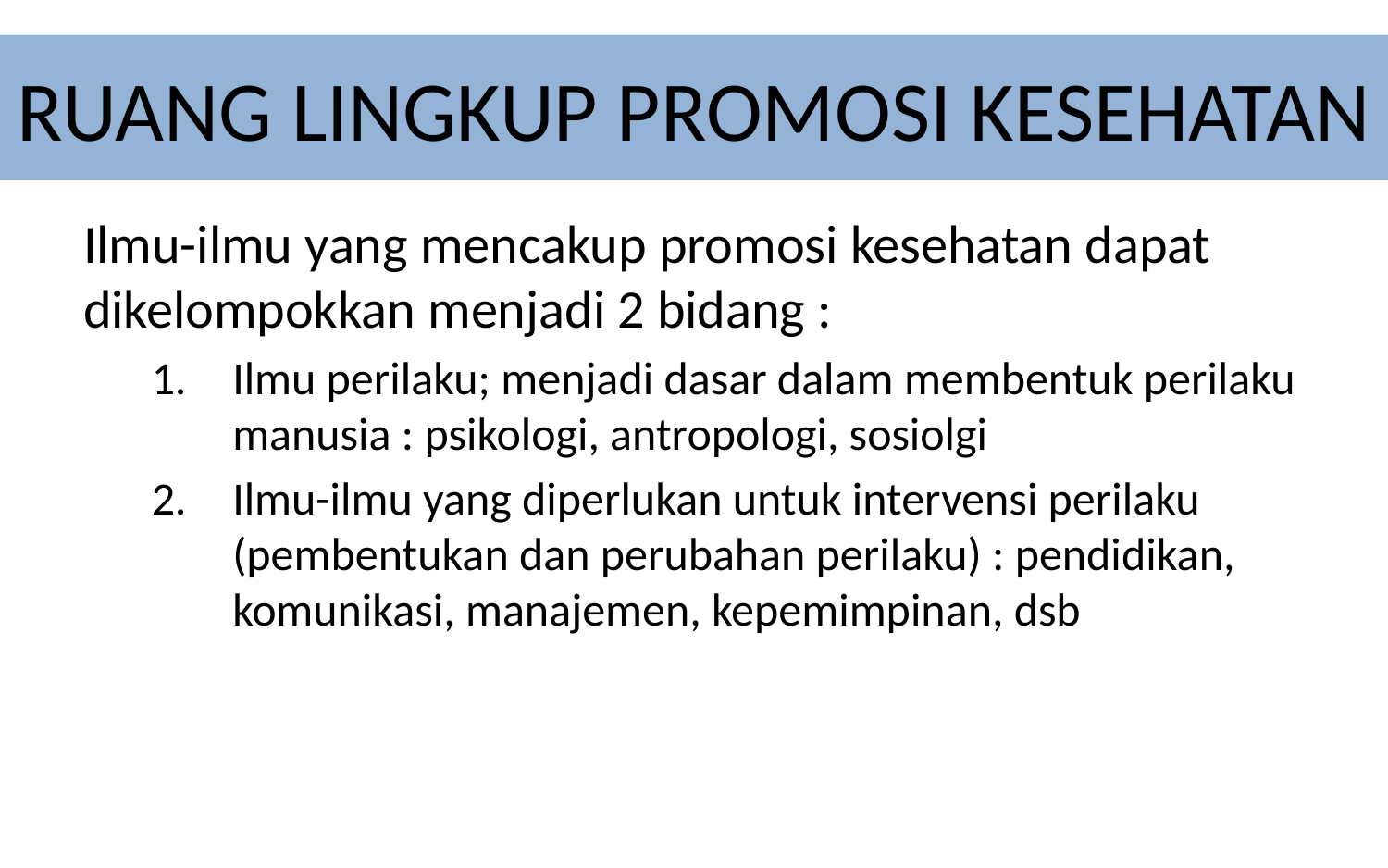

# RUANG LINGKUP PROMOSI KESEHATAN
Ilmu-ilmu yang mencakup promosi kesehatan dapat dikelompokkan menjadi 2 bidang :
Ilmu perilaku; menjadi dasar dalam membentuk perilaku manusia : psikologi, antropologi, sosiolgi
Ilmu-ilmu yang diperlukan untuk intervensi perilaku (pembentukan dan perubahan perilaku) : pendidikan, komunikasi, manajemen, kepemimpinan, dsb